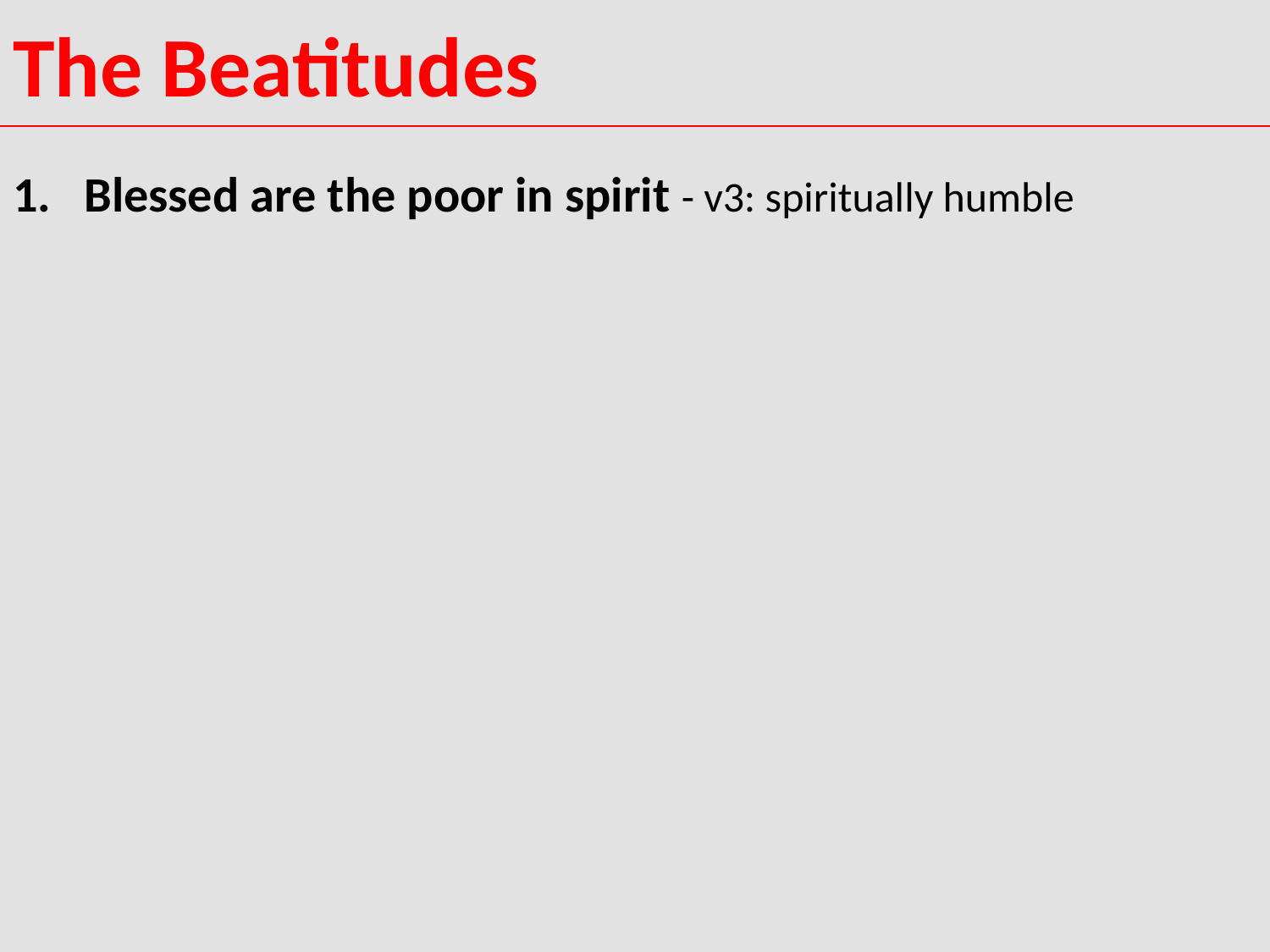

# The Beatitudes
Blessed are the poor in spirit - v3: spiritually humble